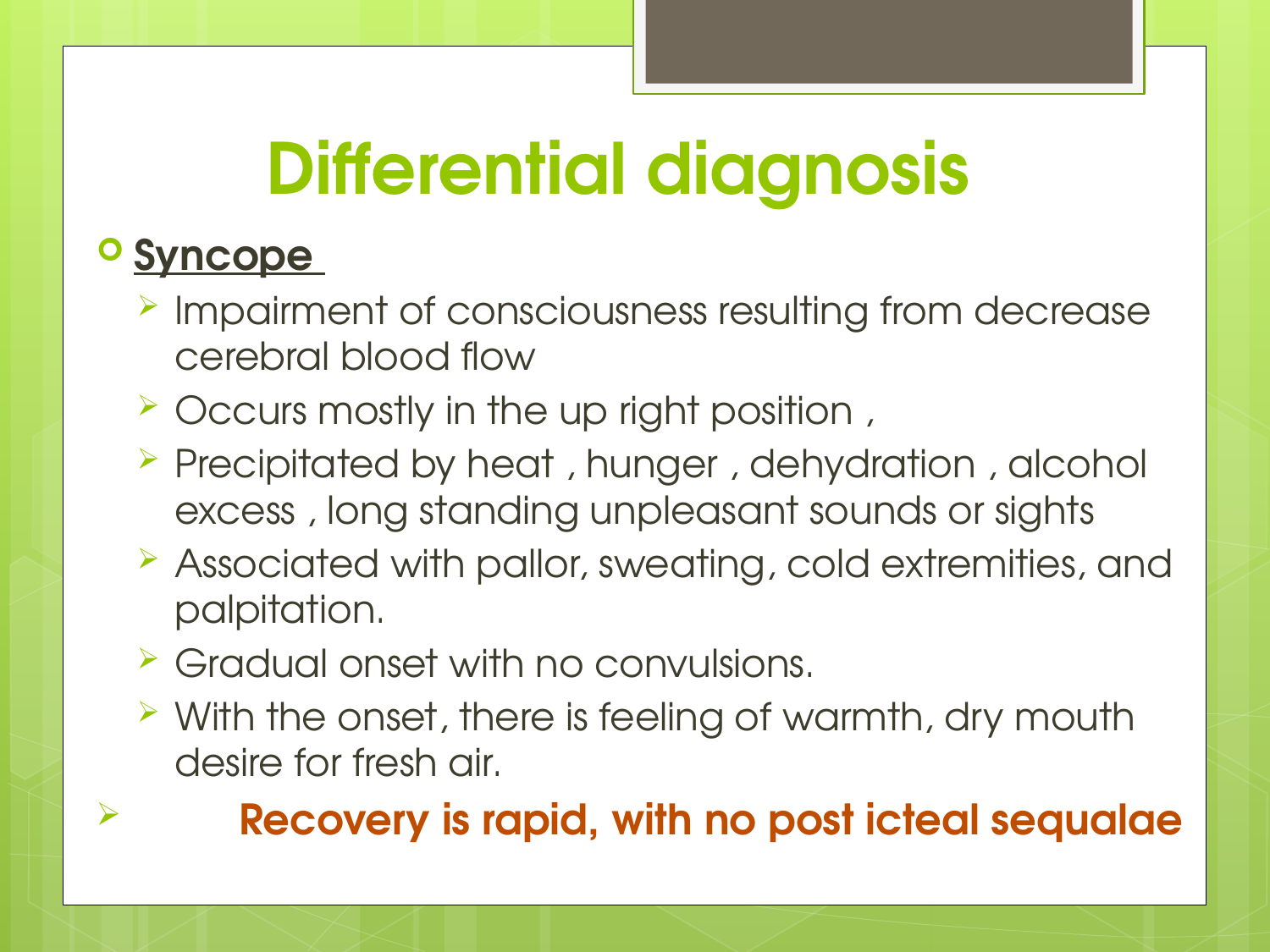

# Differential diagnosis
Syncope
Impairment of consciousness resulting from decrease cerebral blood flow
Occurs mostly in the up right position ,
Precipitated by heat , hunger , dehydration , alcohol excess , long standing unpleasant sounds or sights
Associated with pallor, sweating, cold extremities, and palpitation.
Gradual onset with no convulsions.
With the onset, there is feeling of warmth, dry mouth desire for fresh air.
         Recovery is rapid, with no post icteal sequalae